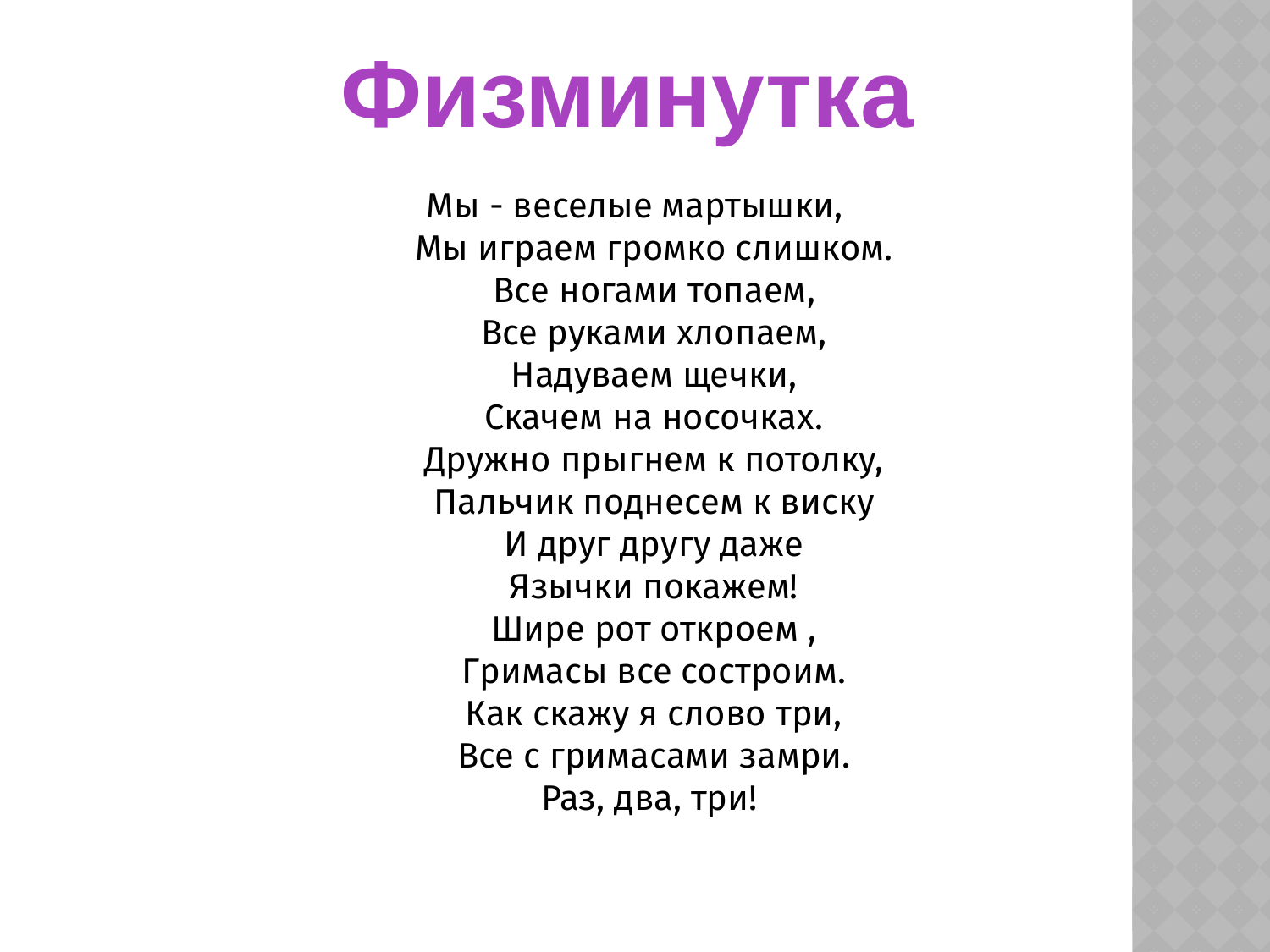

Физминутка
#
Мы - веселые мартышки,
Мы играем громко слишком.
Все ногами топаем,
Все руками хлопаем,
Надуваем щечки,
Скачем на носочках.
Дружно прыгнем к потолку,
Пальчик поднесем к виску
И друг другу даже
Язычки покажем!
Шире рот откроем ,
Гримасы все состроим.
Как скажу я слово три,
Все с гримасами замри.
Раз, два, три!